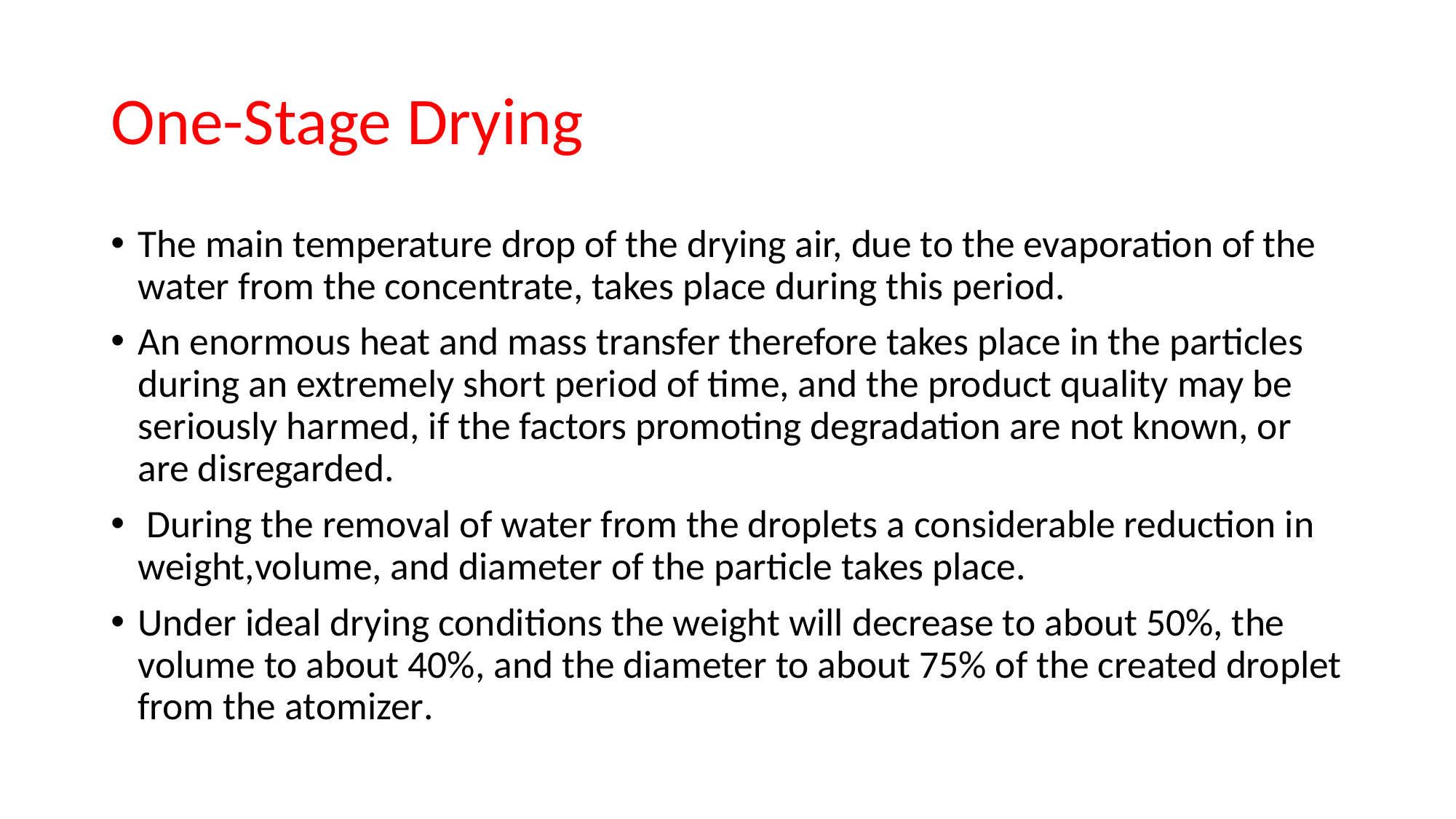

# One-Stage Drying
The main temperature drop of the drying air, due to the evaporation of the water from the concentrate, takes place during this period.
An enormous heat and mass transfer therefore takes place in the particles during an extremely short period of time, and the product quality may be seriously harmed, if the factors promoting degradation are not known, or are disregarded.
 During the removal of water from the droplets a considerable reduction in weight,volume, and diameter of the particle takes place.
Under ideal drying conditions the weight will decrease to about 50%, the volume to about 40%, and the diameter to about 75% of the created droplet from the atomizer.